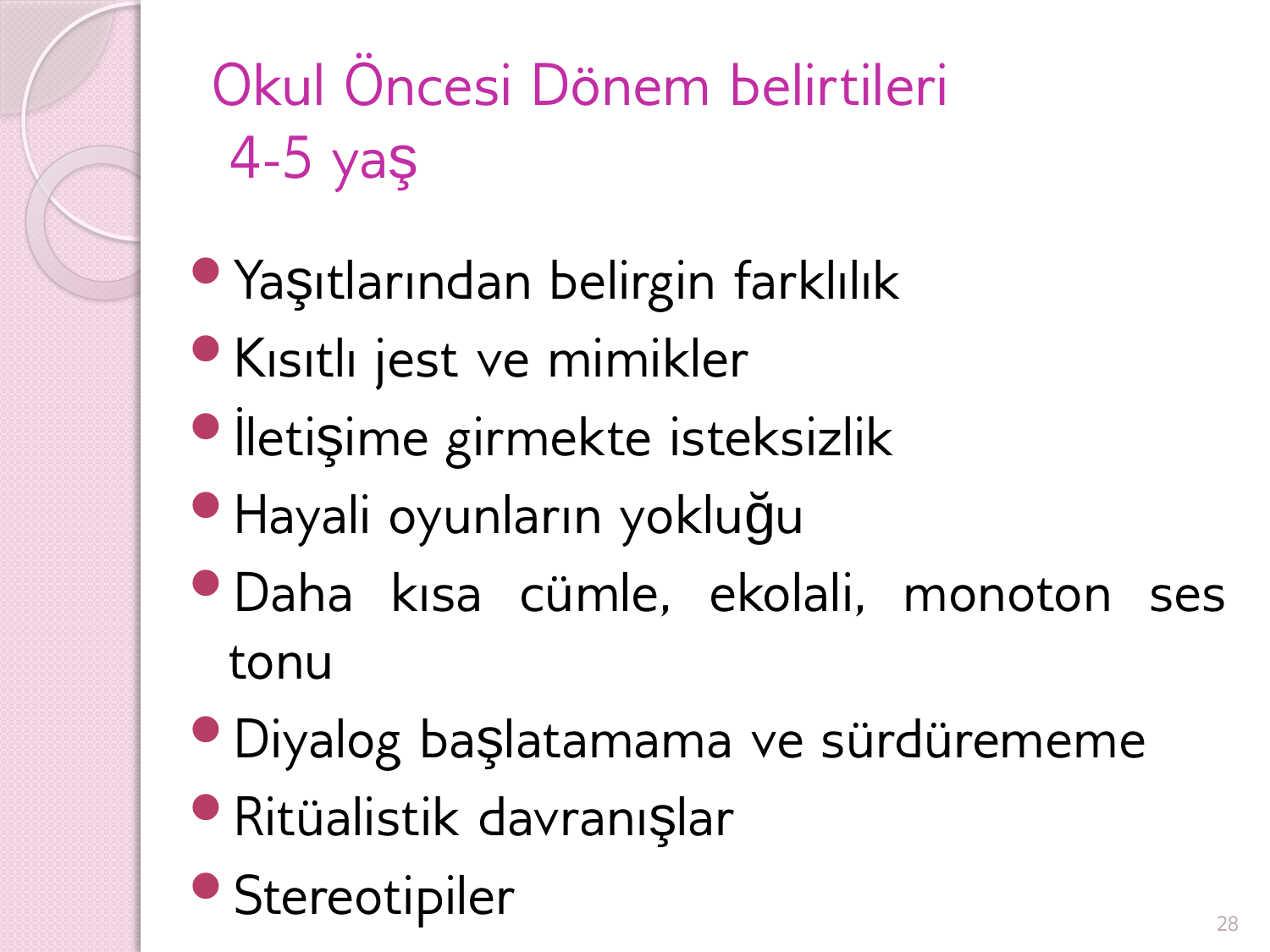

# Okul Öncesi Dönem belirtileri 4-5 yaş
Yaşıtlarından belirgin farklılık
Kısıtlı jest ve mimikler
İletişime girmekte isteksizlik
Hayali oyunların yokluğu
Daha kısa cümle, ekolali, monoton ses tonu
Diyalog başlatamama ve sürdürememe
Ritüalistik davranışlar
Stereotipiler
28